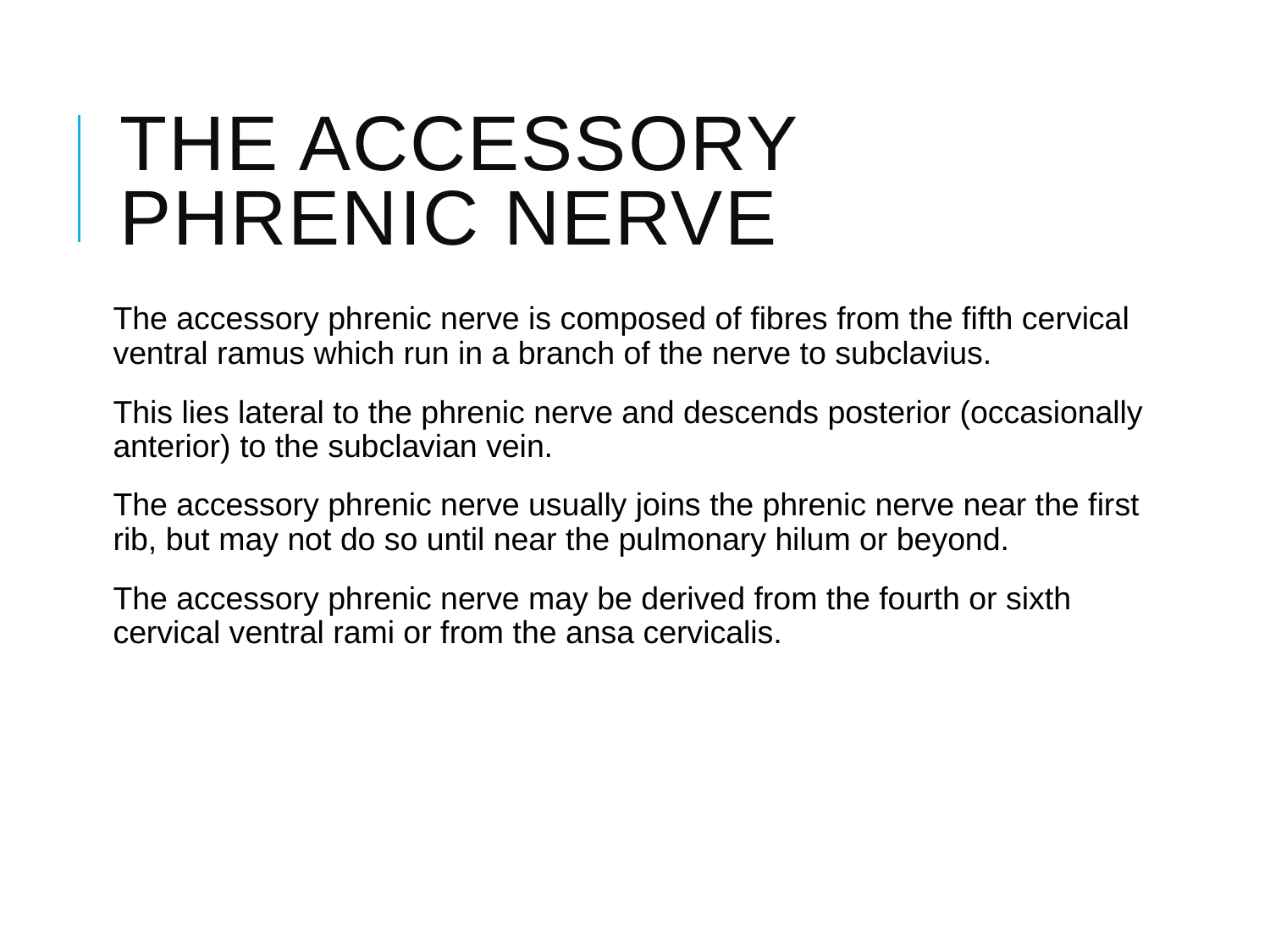

The accessory phrenic nerve
The accessory phrenic nerve is composed of fibres from the fifth cervical ventral ramus which run in a branch of the nerve to subclavius.
This lies lateral to the phrenic nerve and descends posterior (occasionally anterior) to the subclavian vein.
The accessory phrenic nerve usually joins the phrenic nerve near the first rib, but may not do so until near the pulmonary hilum or beyond.
The accessory phrenic nerve may be derived from the fourth or sixth cervical ventral rami or from the ansa cervicalis.